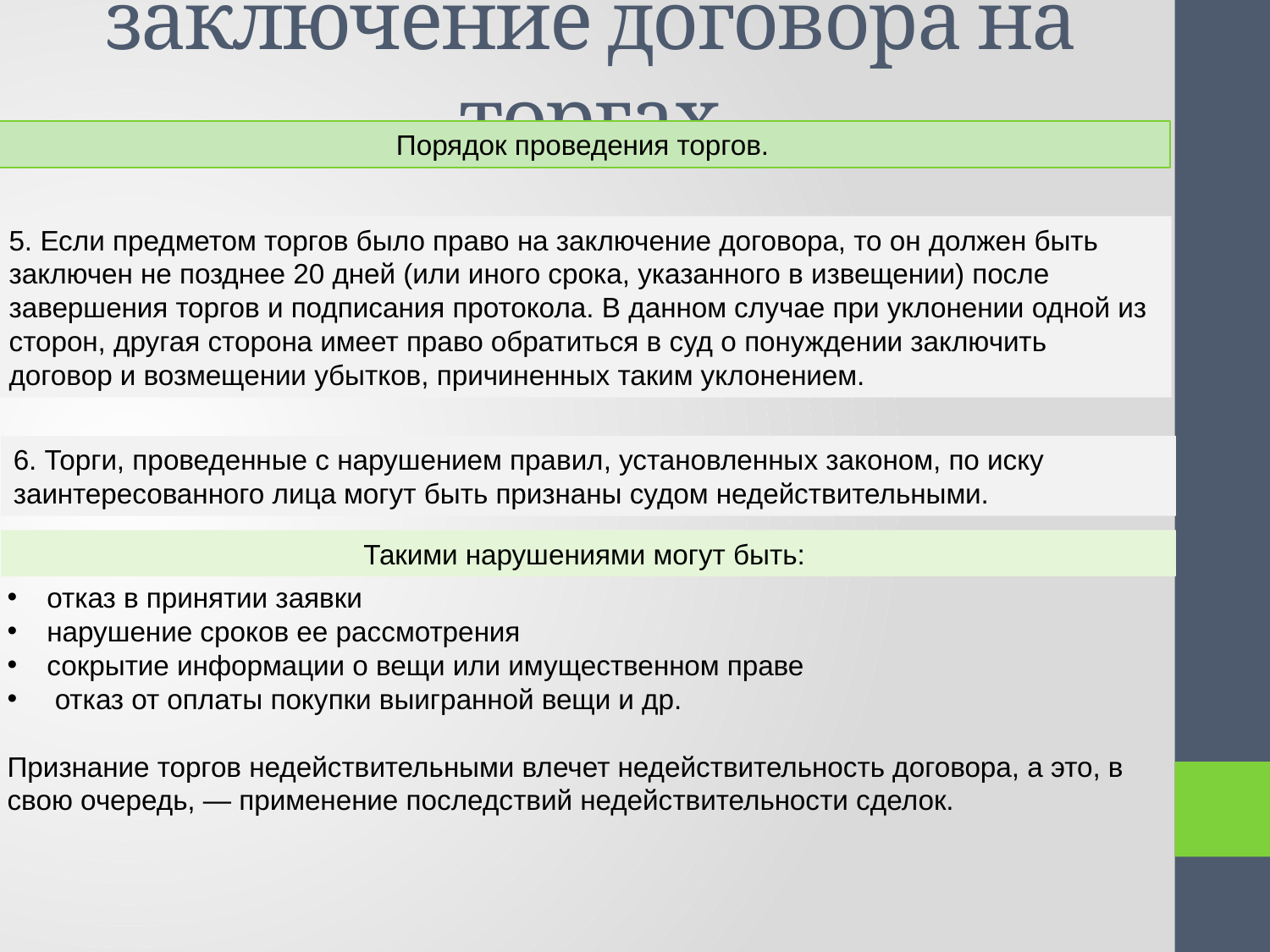

# заключение договора на торгах
Порядок проведения торгов.
5. Если предметом торгов было право на заключение договора, то он должен быть заключен не позднее 20 дней (или иного срока, указанного в извещении) после завершения торгов и подписания протокола. В данном случае при уклонении одной из сторон, другая сторона имеет право обратиться в суд о понуждении заключить договор и возмещении убытков, причиненных таким уклонением.
6. Торги, проведенные с нарушением правил, установленных законом, по иску заинтересованного лица могут быть признаны судом недействительными.
Такими нарушениями могут быть:
отказ в принятии заявки
нарушение сроков ее рассмотрения
сокрытие информации о вещи или имущественном праве
 отказ от оплаты покупки выигранной вещи и др.

Признание торгов недействительными влечет недействительность договора, а это, в свою очередь, — применение последствий недействительности сделок.